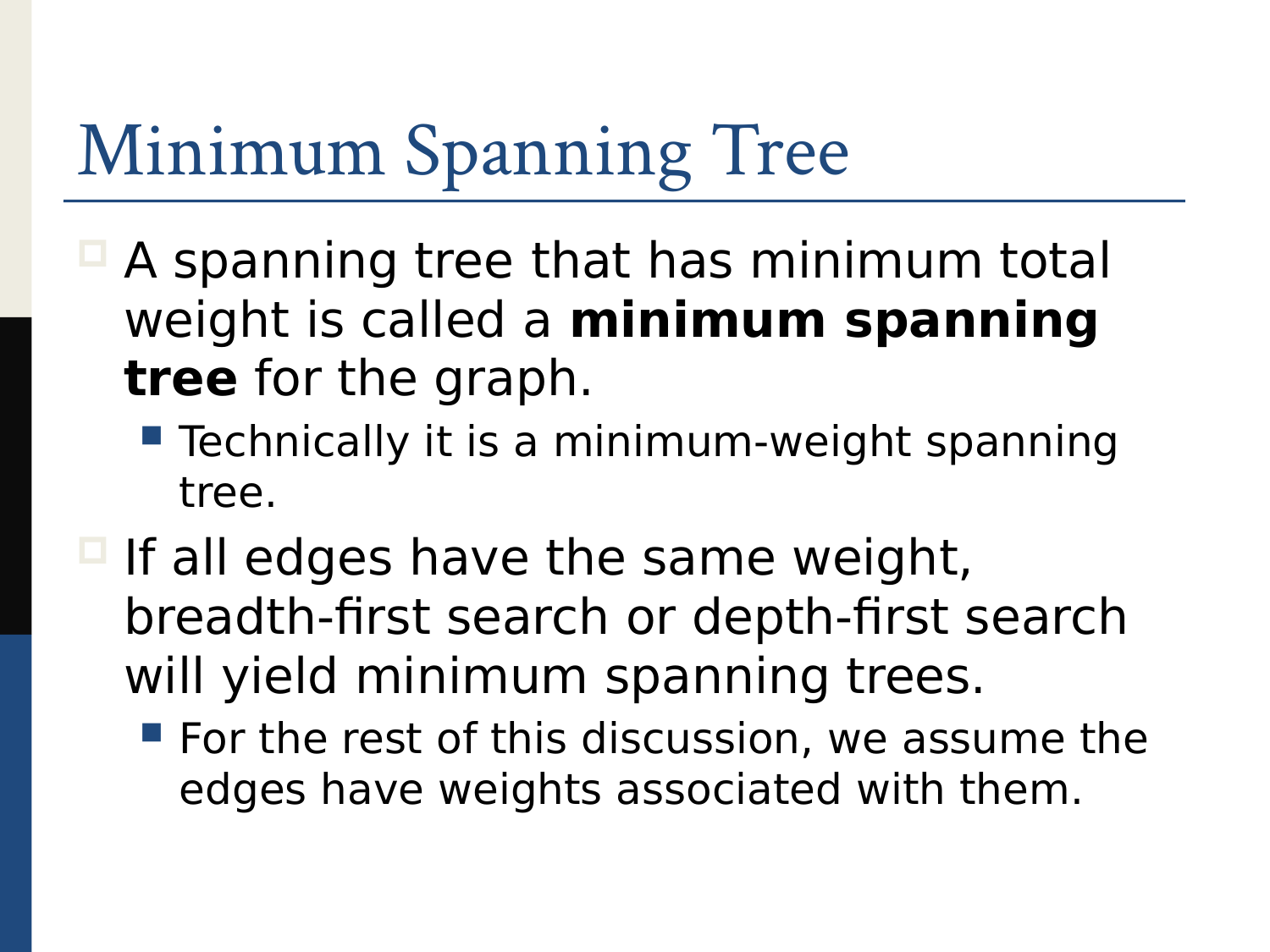

# Minimum Spanning Tree
A spanning tree that has minimum total weight is called a minimum spanning tree for the graph.
Technically it is a minimum-weight spanning tree.
If all edges have the same weight, breadth-first search or depth-first search will yield minimum spanning trees.
For the rest of this discussion, we assume the edges have weights associated with them.